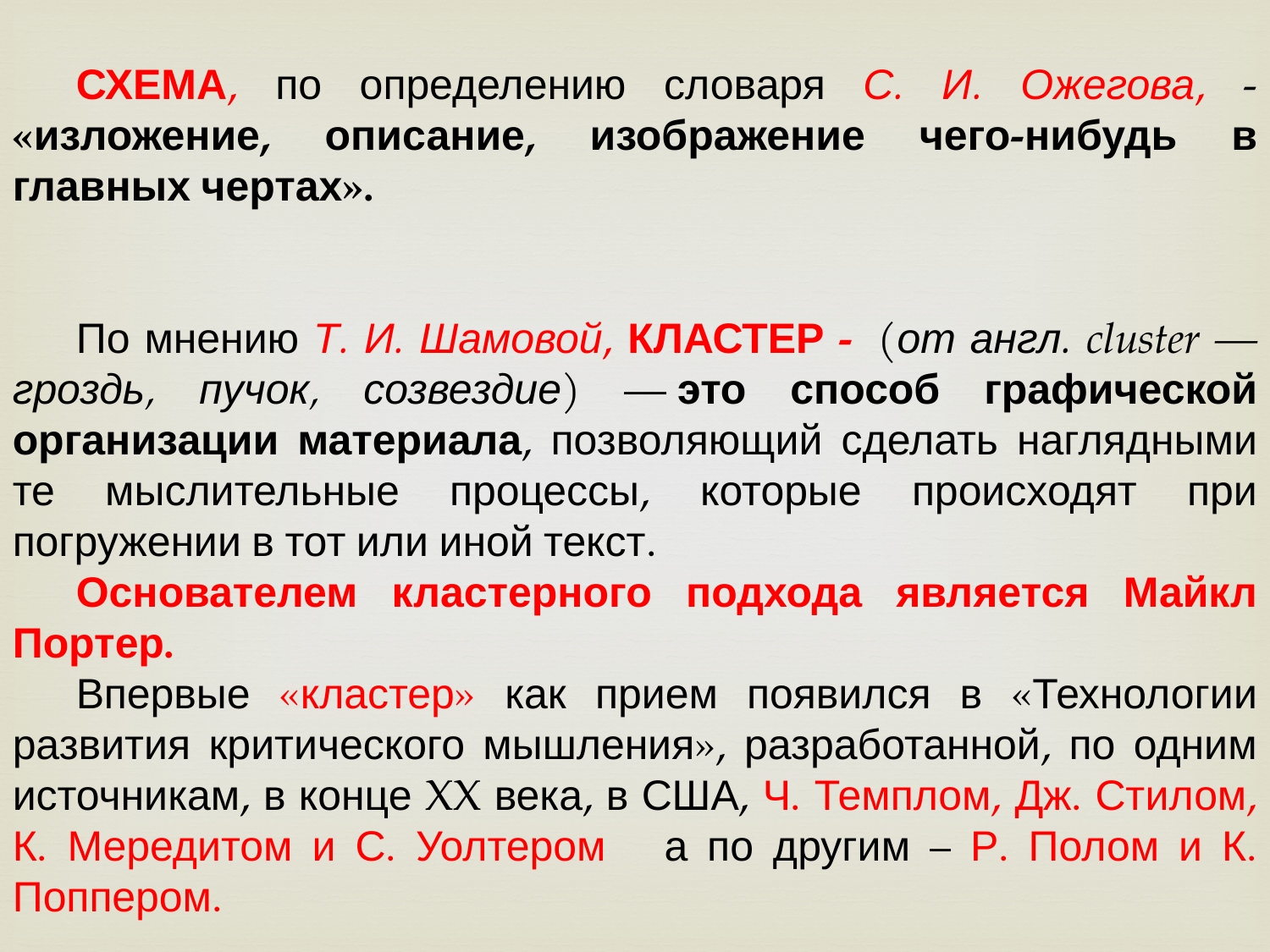

СХЕМА, по определению словаря С. И. Ожегова, - «изложение, описание, изображение чего-нибудь в главных чертах».

По мнению Т. И. Шамовой, КЛАСТЕР -  (от англ. cluster — гроздь, пучок, созвездие) — это способ графической организации материала, позволяющий сделать наглядными те мыслительные процессы, которые происходят при погружении в тот или иной текст.
Основателем кластерного подхода является Майкл Портер.
Впервые «кластер» как прием появился в «Технологии развития критического мышления», разработанной, по одним источникам, в конце XX века, в США, Ч. Темплом, Дж. Стилом, К. Мередитом и С. Уолтером   а по другим – Р. Полом и К. Поппером.